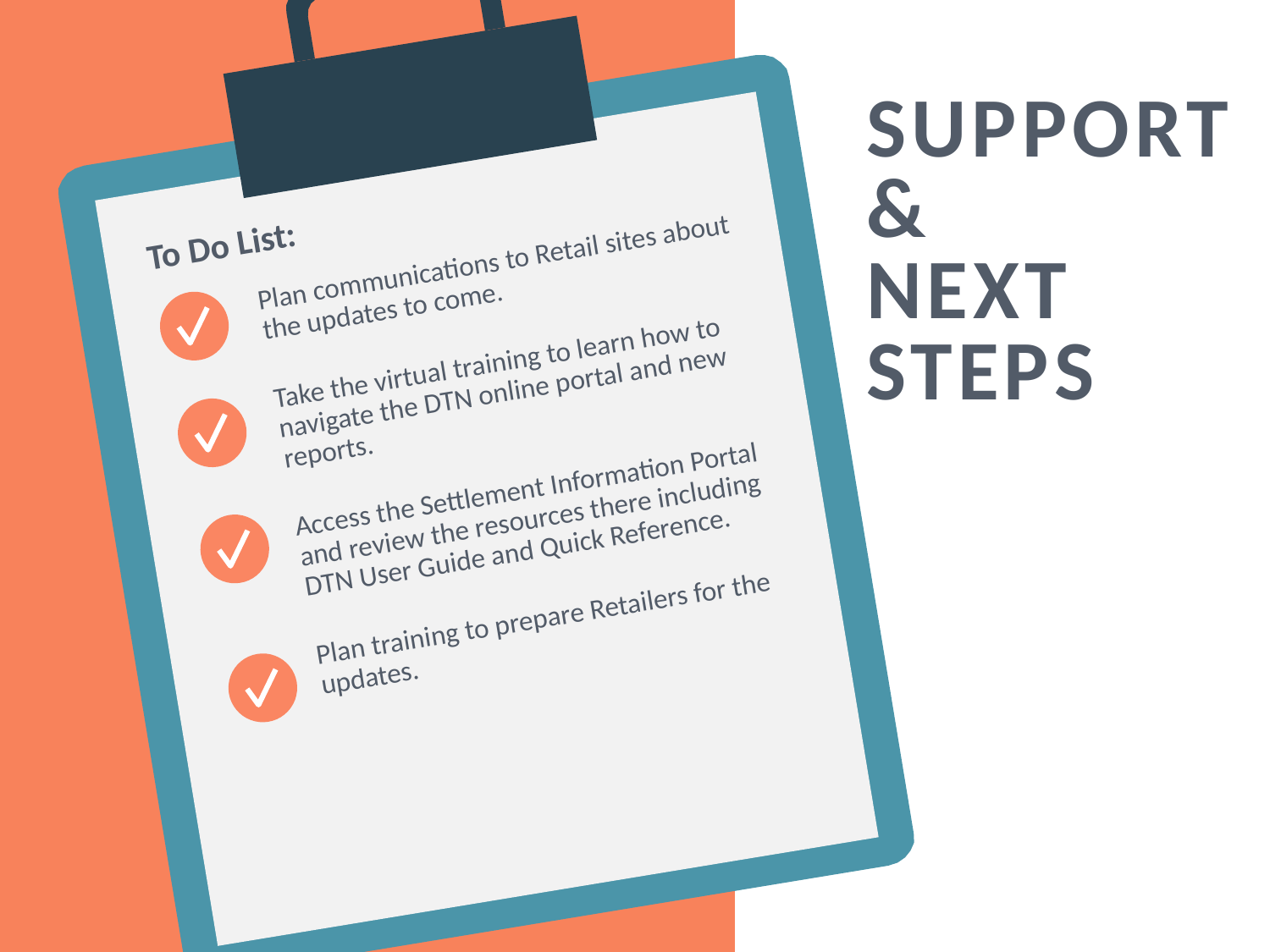

SUPPORT &
NEXT STEPS
To Do List:
Plan communications to Retail sites about the updates to come.
Take the virtual training to learn how to navigate the DTN online portal and new reports.
Access the Settlement Information Portal and review the resources there including DTN User Guide and Quick Reference.
Plan training to prepare Retailers for the updates.